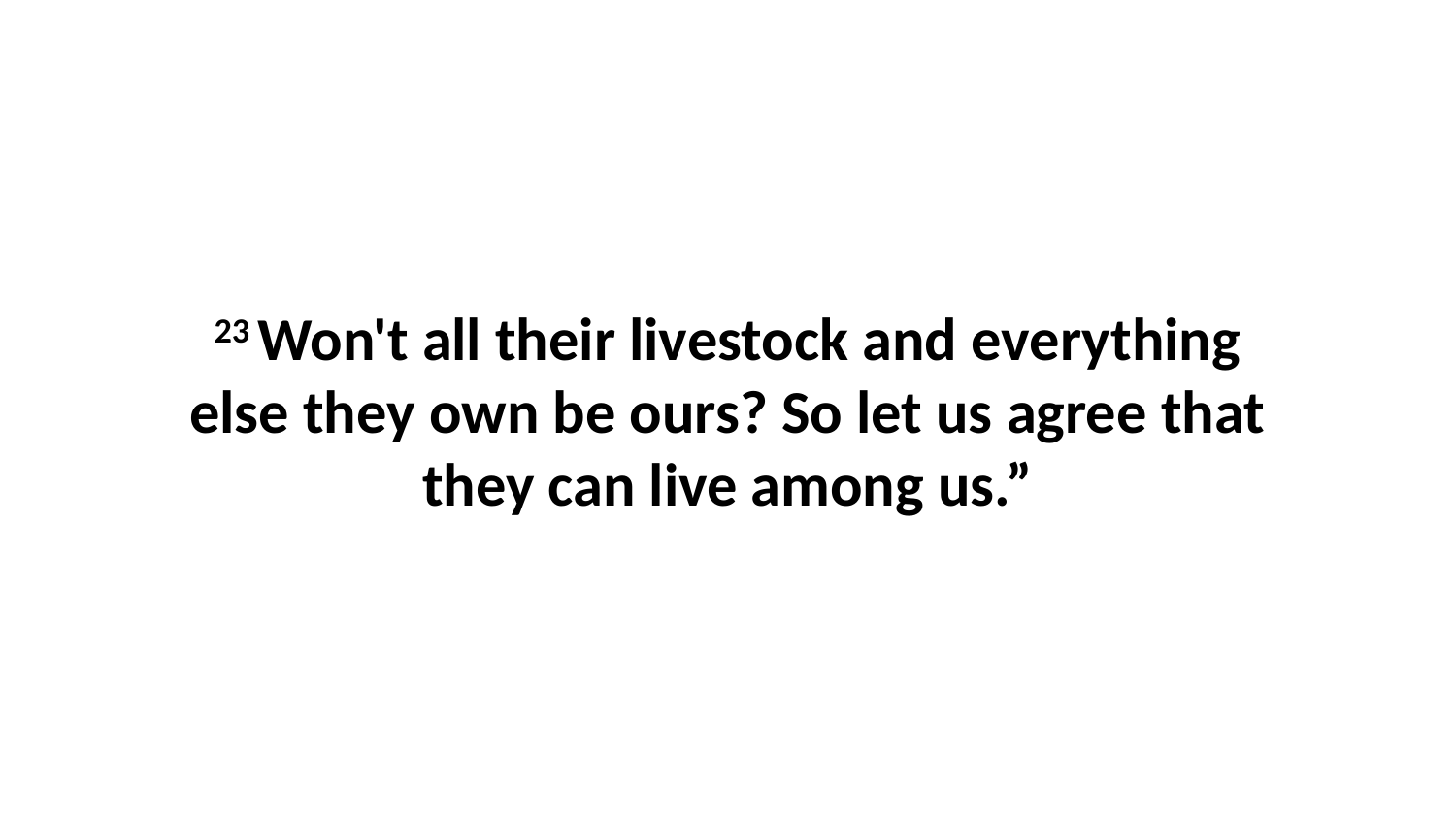

23 Won't all their livestock and everything else they own be ours? So let us agree that they can live among us.”